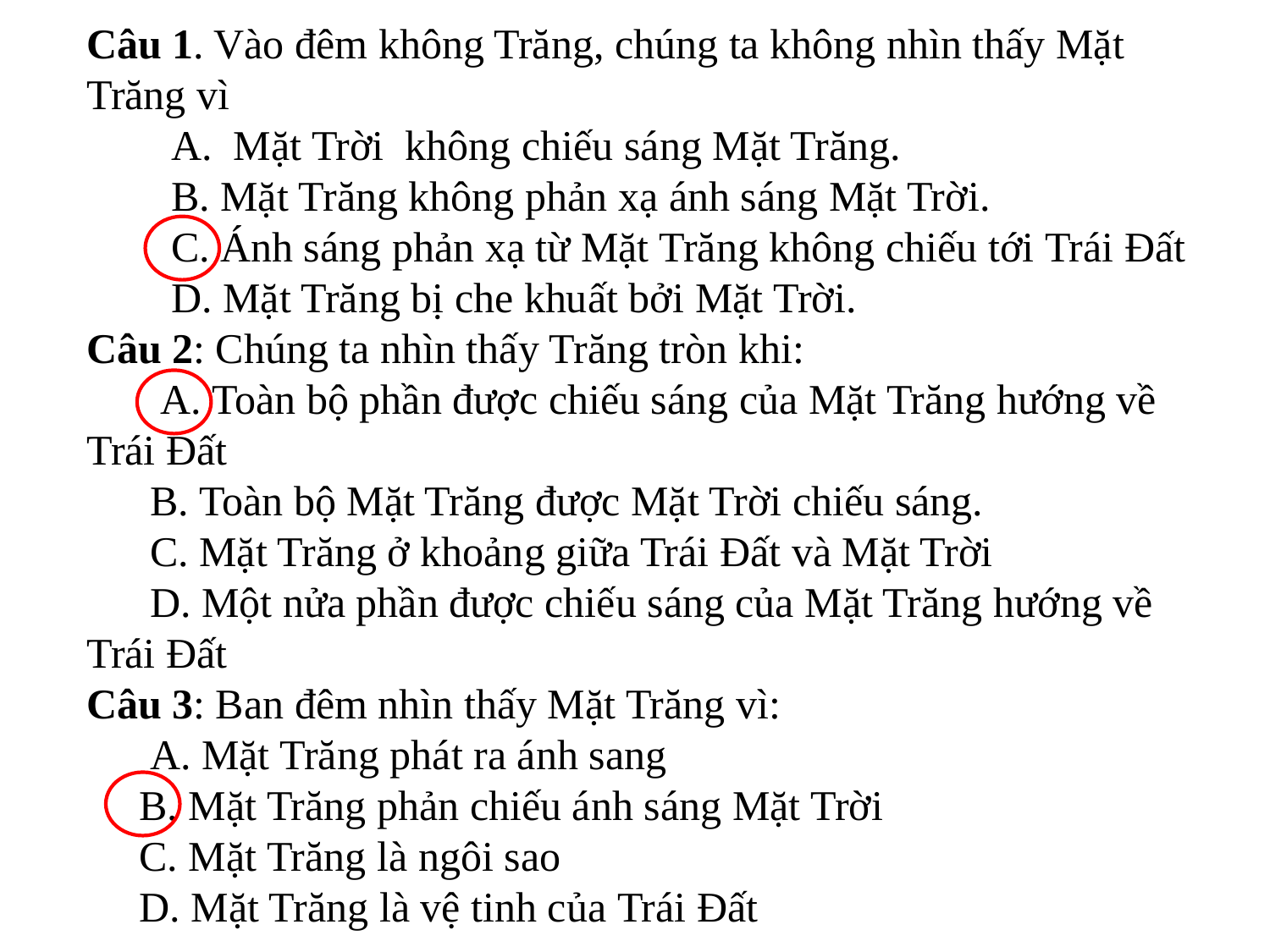

Câu 1. Vào đêm không Trăng, chúng ta không nhìn thấy Mặt Trăng vì
        A.  Mặt Trời  không chiếu sáng Mặt Trăng.
        B. Mặt Trăng không phản xạ ánh sáng Mặt Trời.
        C. Ánh sáng phản xạ từ Mặt Trăng không chiếu tới Trái Đất
        D. Mặt Trăng bị che khuất bởi Mặt Trời.
Câu 2: Chúng ta nhìn thấy Trăng tròn khi:
       A. Toàn bộ phần được chiếu sáng của Mặt Trăng hướng về Trái Đất
      B. Toàn bộ Mặt Trăng được Mặt Trời chiếu sáng.
      C. Mặt Trăng ở khoảng giữa Trái Đất và Mặt Trời
      D. Một nửa phần được chiếu sáng của Mặt Trăng hướng về Trái Đất
Câu 3: Ban đêm nhìn thấy Mặt Trăng vì:
      A. Mặt Trăng phát ra ánh sang
     B. Mặt Trăng phản chiếu ánh sáng Mặt Trời
     C. Mặt Trăng là ngôi sao
     D. Mặt Trăng là vệ tinh của Trái Đất